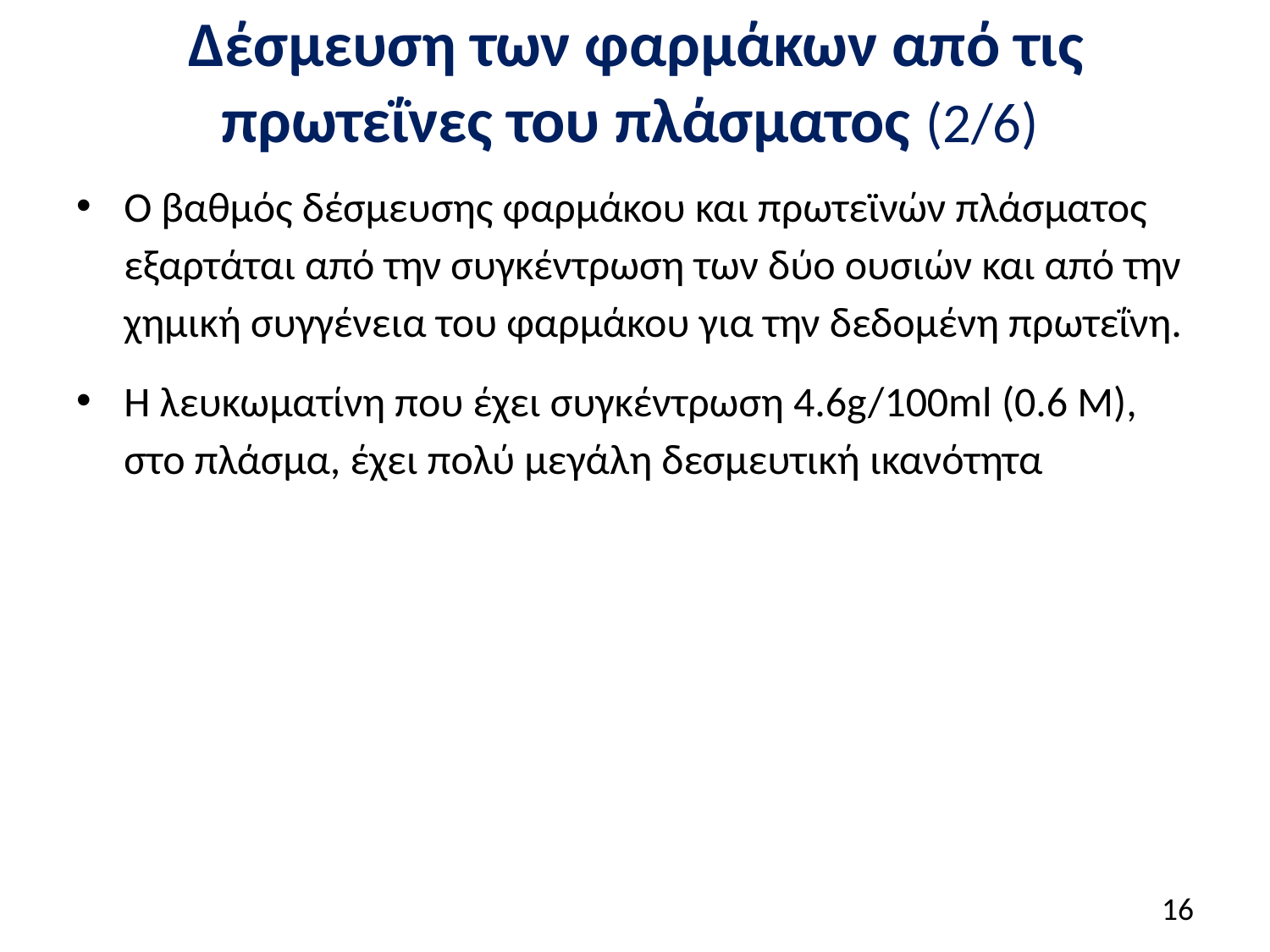

# Δέσμευση των φαρμάκων από τις πρωτεΐνες του πλάσματος (2/6)
Ο βαθμός δέσμευσης φαρμάκου και πρωτεϊνών πλάσματος εξαρτάται από την συγκέντρωση των δύο ουσιών και από την χημική συγγένεια του φαρμάκου για την δεδομένη πρωτεΐνη.
Η λευκωματίνη που έχει συγκέντρωση 4.6g/100ml (0.6 M), στο πλάσμα, έχει πολύ μεγάλη δεσμευτική ικανότητα

16